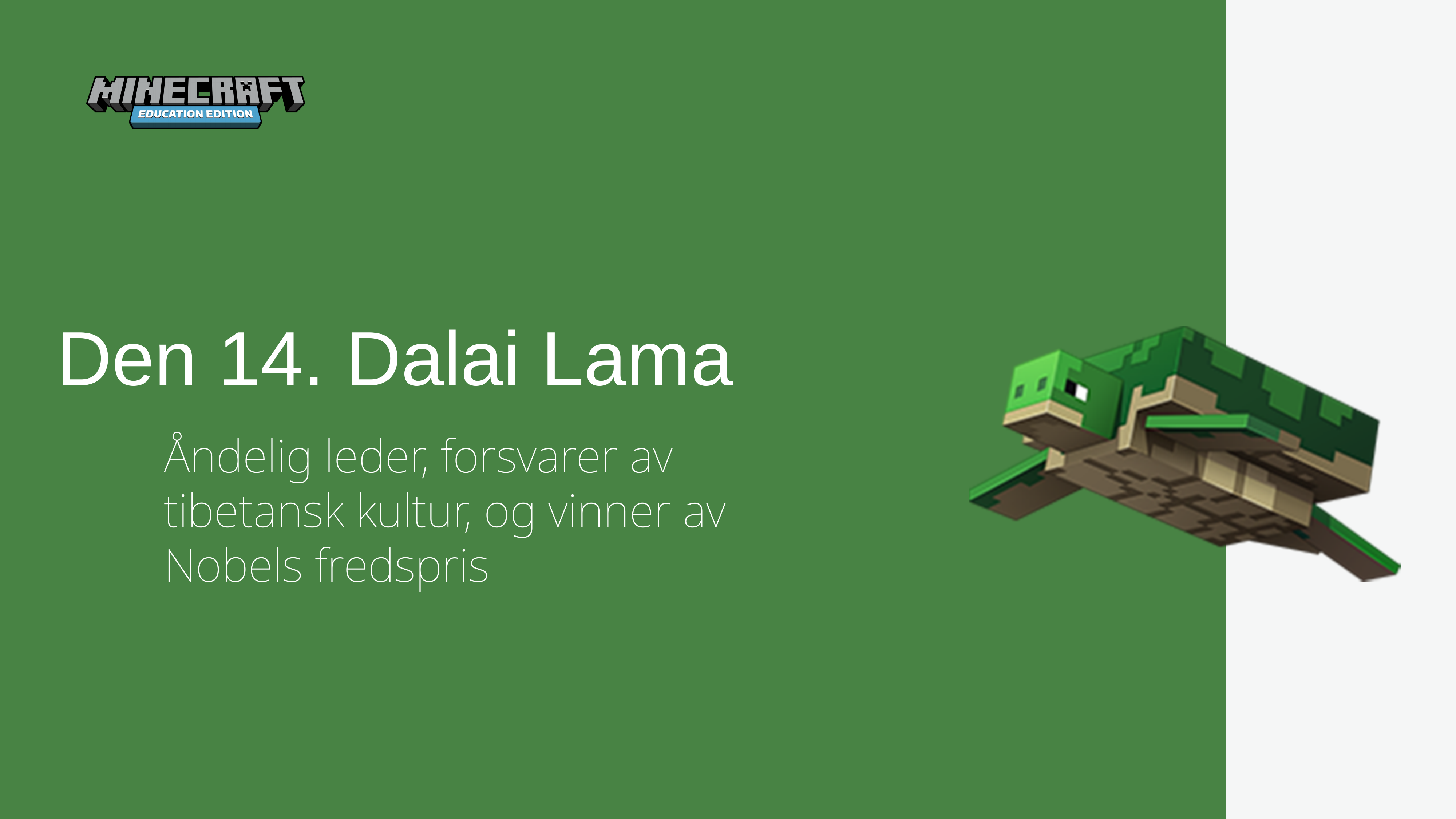

Den 14. Dalai Lama
Åndelig leder, forsvarer av tibetansk kultur, og vinner av Nobels fredspris